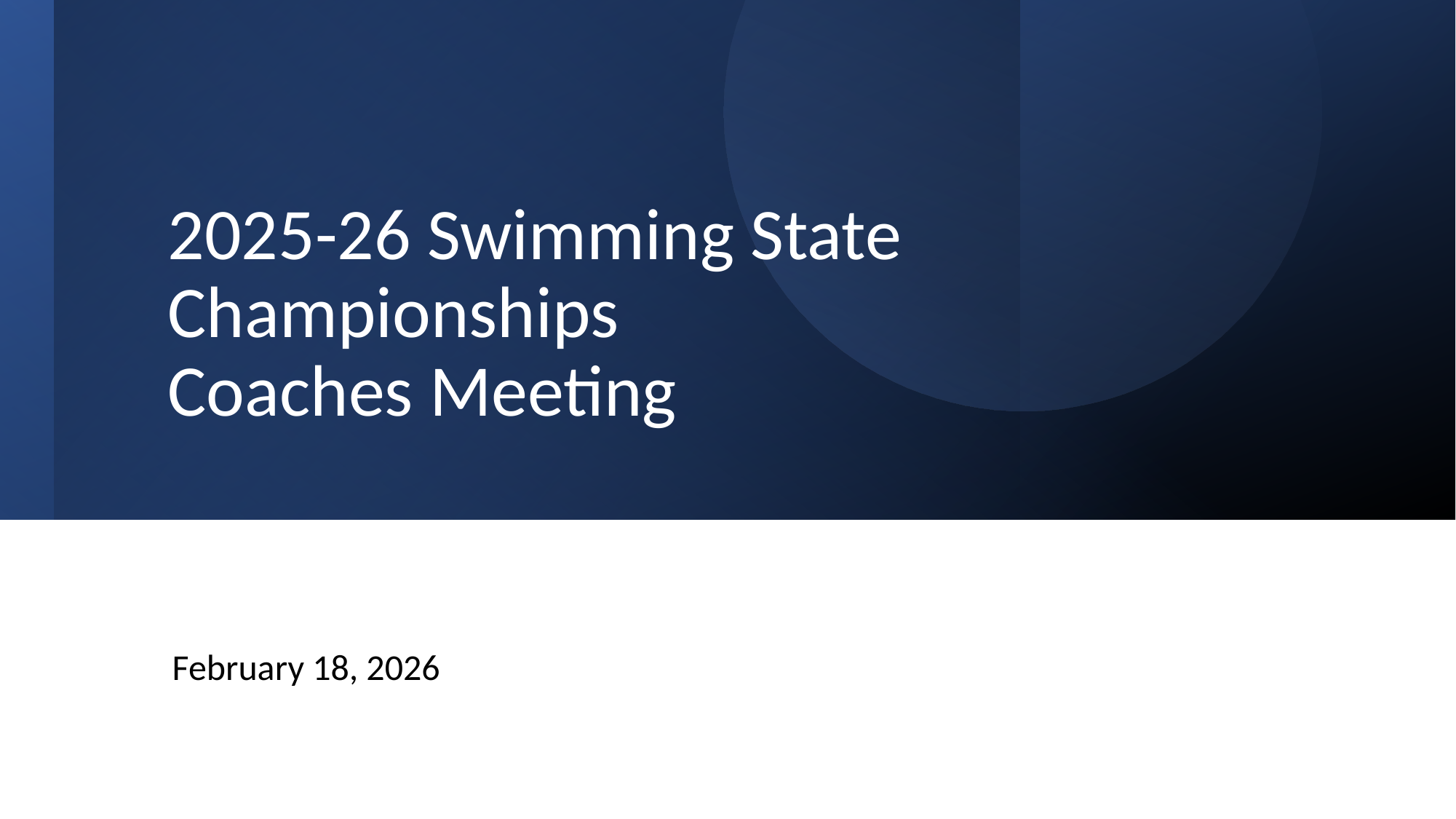

# 2025-26 Swimming State Championships Coaches Meeting
February 18, 2026